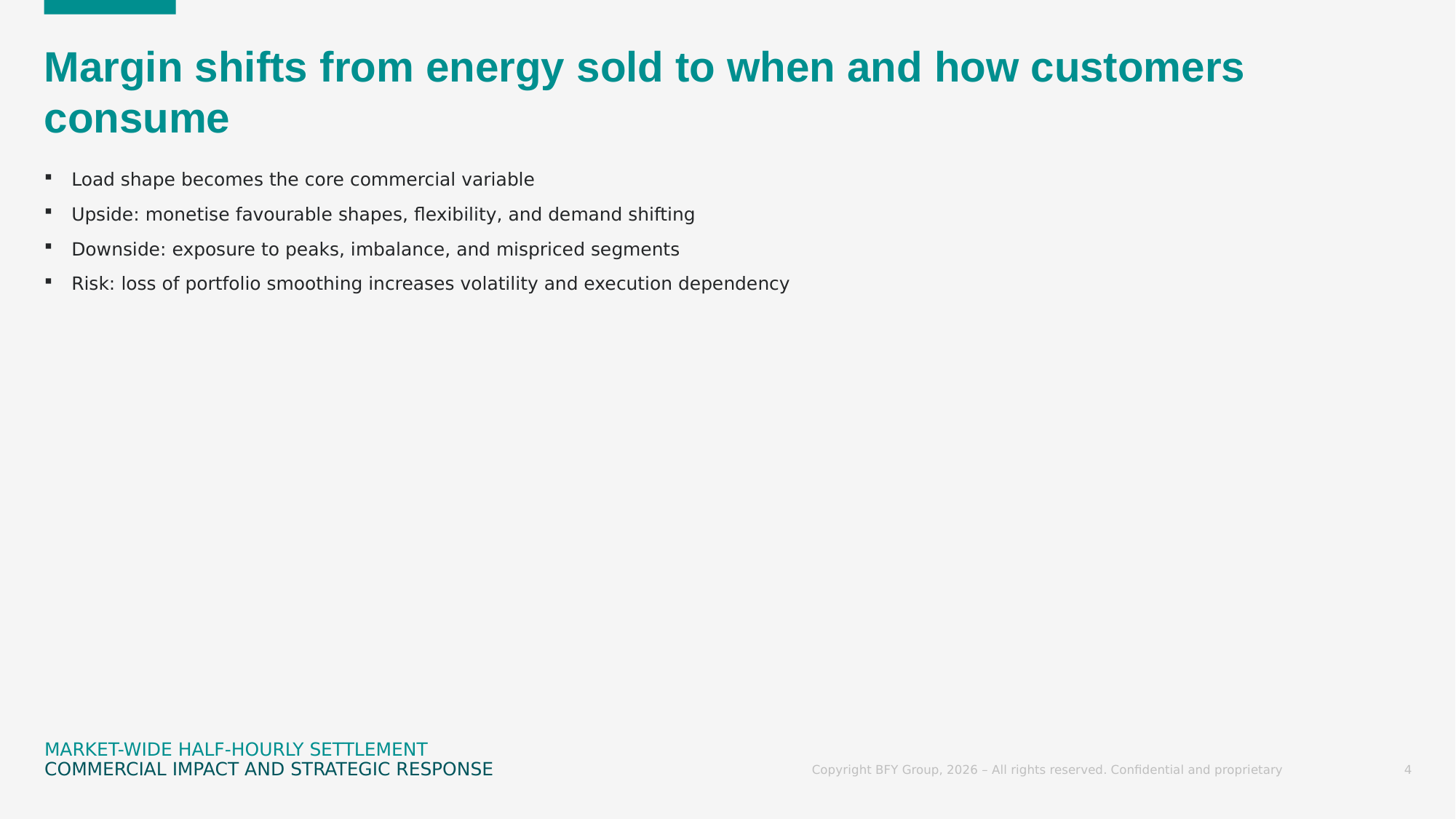

# Margin shifts from energy sold to when and how customers consume
Load shape becomes the core commercial variable
Upside: monetise favourable shapes, flexibility, and demand shifting
Downside: exposure to peaks, imbalance, and mispriced segments
Risk: loss of portfolio smoothing increases volatility and execution dependency
MARKET-WIDE HALF-HOURLY SETTLEMENT
COMMERCIAL IMPACT AND STRATEGIC RESPONSE
Copyright BFY Group, 2026 – All rights reserved. Confidential and proprietary
4